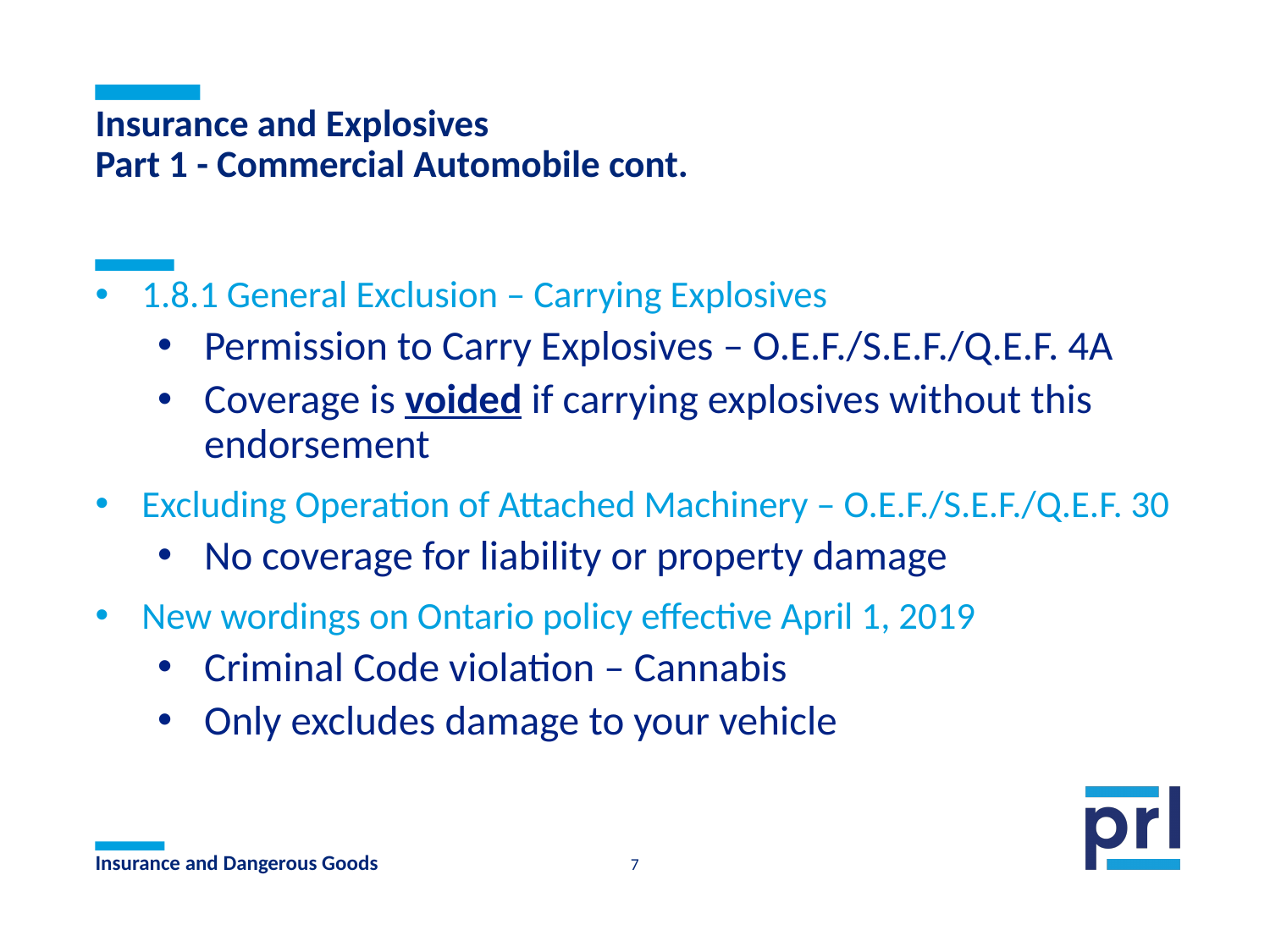

# Insurance and Explosives Part 1 - Commercial Automobile cont.
1.8.1 General Exclusion – Carrying Explosives
Permission to Carry Explosives – O.E.F./S.E.F./Q.E.F. 4A
Coverage is voided if carrying explosives without this endorsement
Excluding Operation of Attached Machinery – O.E.F./S.E.F./Q.E.F. 30
No coverage for liability or property damage
New wordings on Ontario policy effective April 1, 2019
Criminal Code violation – Cannabis
Only excludes damage to your vehicle

Insurance and Dangerous Goods